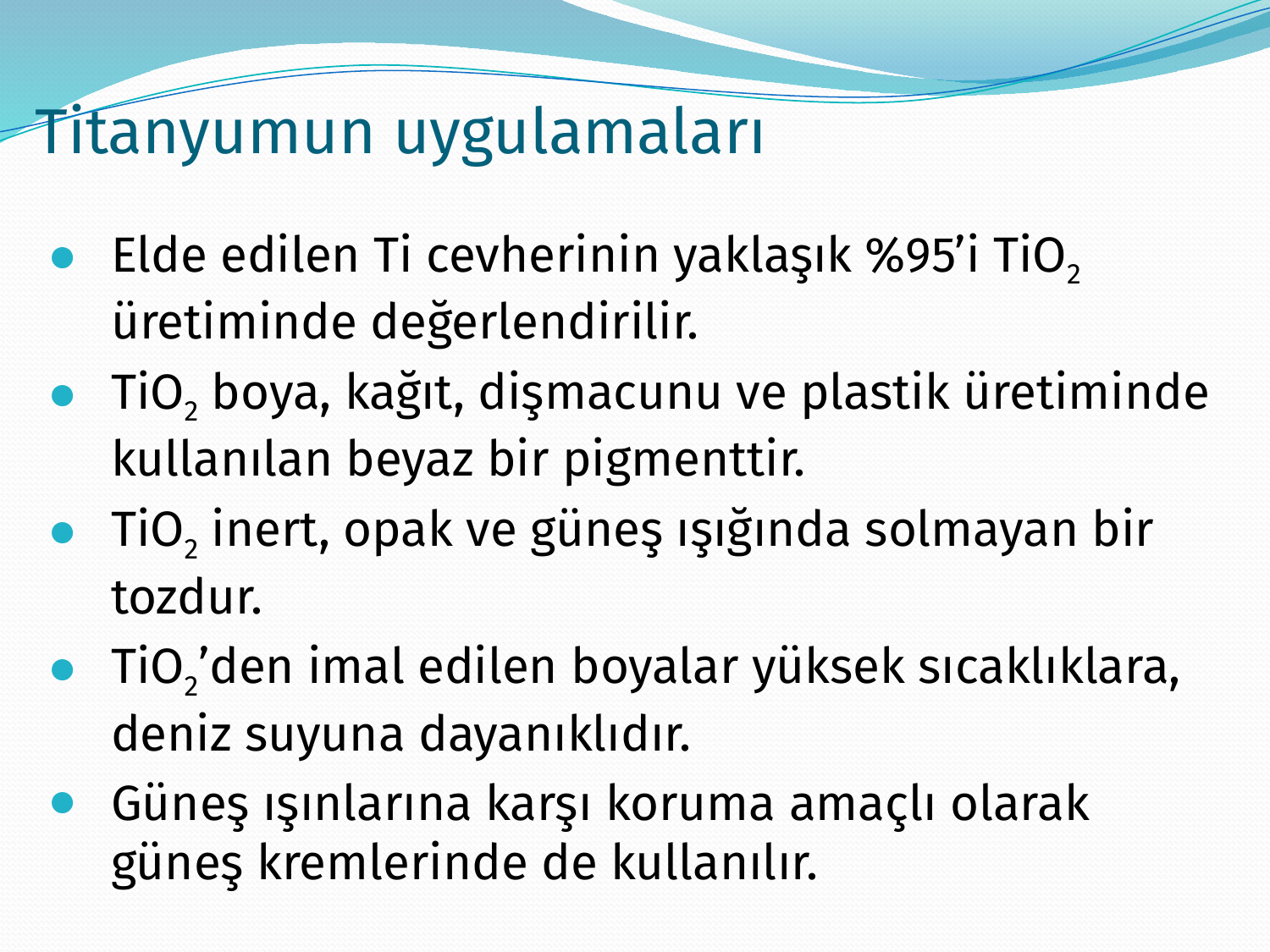

# Titanyumun uygulamaları
Elde edilen Ti cevherinin yaklaşık %95’i TiO2 üretiminde değerlendirilir.
TiO2 boya, kağıt, dişmacunu ve plastik üretiminde kullanılan beyaz bir pigmenttir.
TiO2 inert, opak ve güneş ışığında solmayan bir tozdur.
TiO2’den imal edilen boyalar yüksek sıcaklıklara, deniz suyuna dayanıklıdır.
Güneş ışınlarına karşı koruma amaçlı olarak güneş kremlerinde de kullanılır.